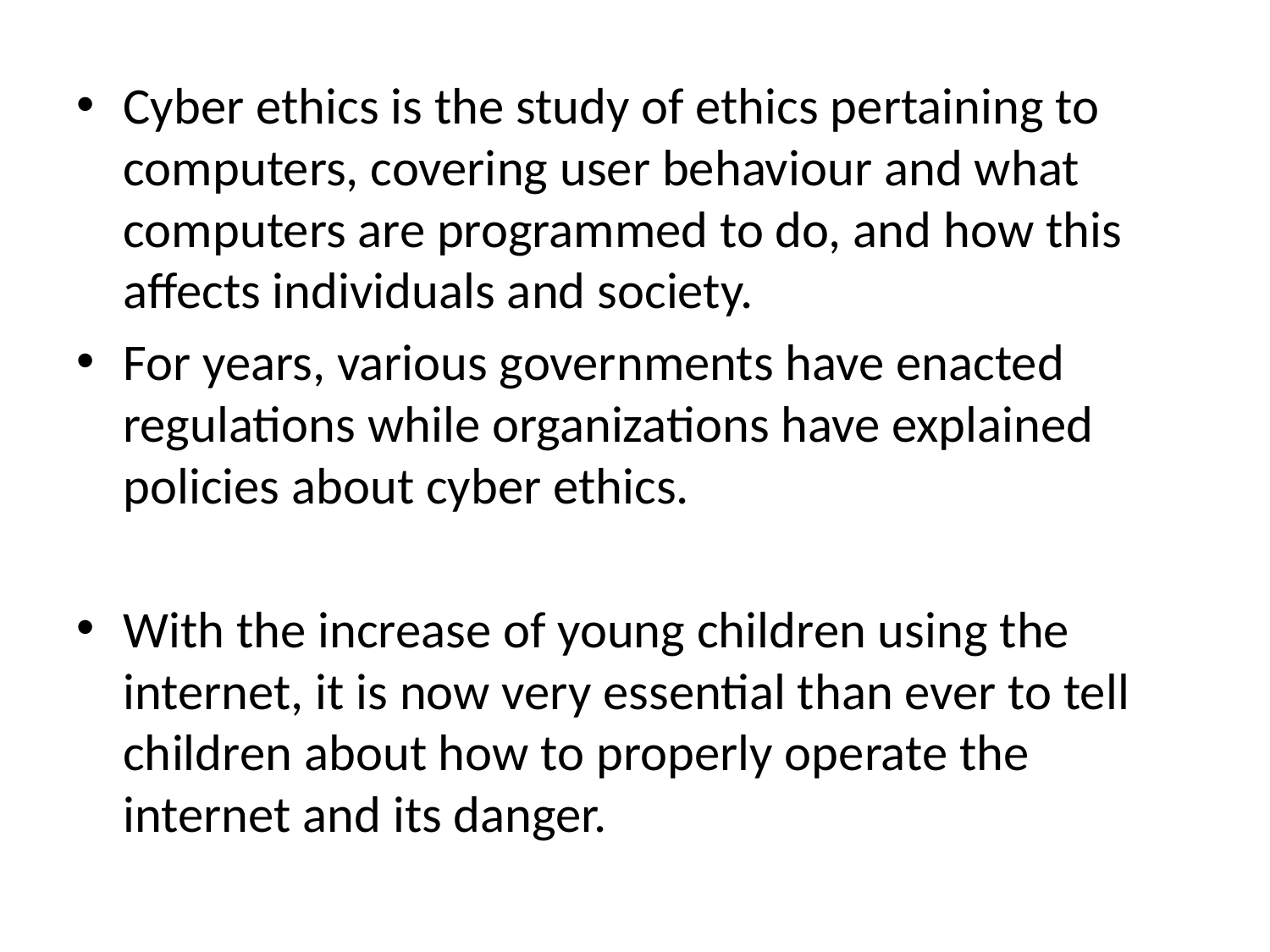

Cyber ethics is the study of ethics pertaining to computers, covering user behaviour and what computers are programmed to do, and how this affects individuals and society.
For years, various governments have enacted regulations while organizations have explained policies about cyber ethics.

With the increase of young children using the internet, it is now very essential than ever to tell children about how to properly operate the internet and its danger.